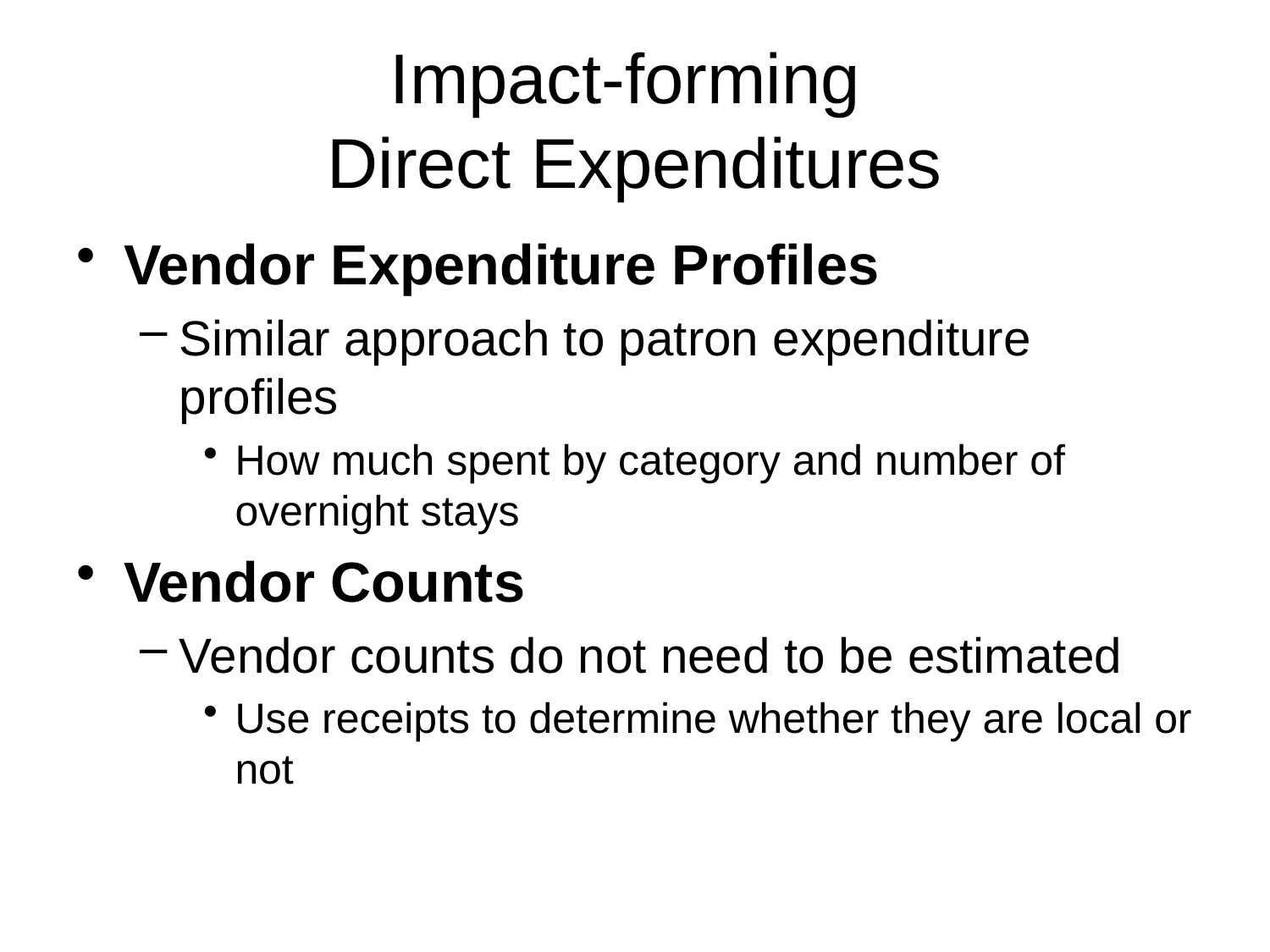

# Impact-forming Direct Expenditures
Vendor Expenditure Profiles
Similar approach to patron expenditure profiles
How much spent by category and number of overnight stays
Vendor Counts
Vendor counts do not need to be estimated
Use receipts to determine whether they are local or not